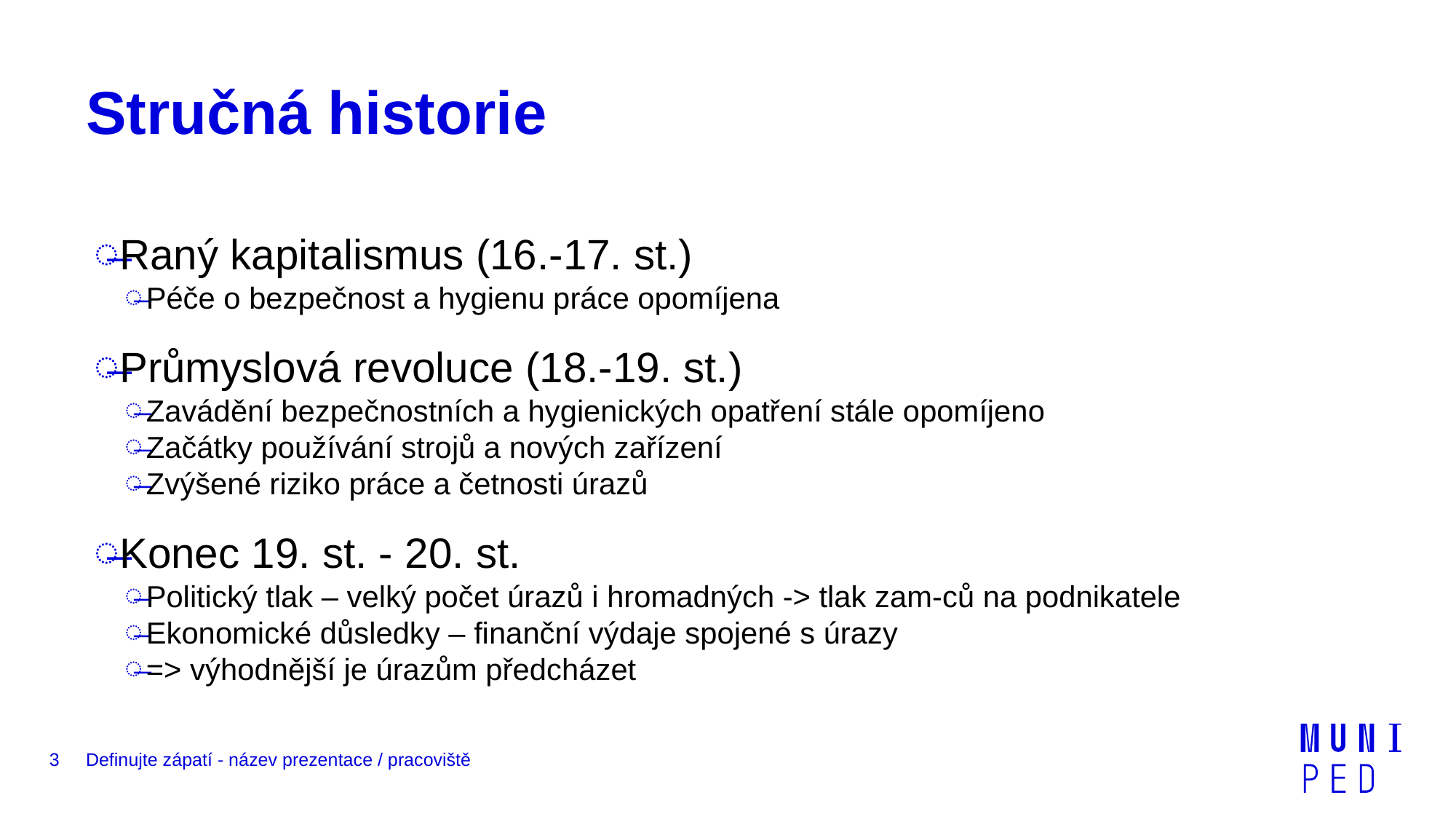

# Stručná historie
Raný kapitalismus (16.-17. st.)
Péče o bezpečnost a hygienu práce opomíjena
Průmyslová revoluce (18.-19. st.)
Zavádění bezpečnostních a hygienických opatření stále opomíjeno
Začátky používání strojů a nových zařízení
Zvýšené riziko práce a četnosti úrazů
Konec 19. st. - 20. st.
Politický tlak – velký počet úrazů i hromadných -> tlak zam-ců na podnikatele
Ekonomické důsledky – finanční výdaje spojené s úrazy
=> výhodnější je úrazům předcházet
3
Definujte zápatí - název prezentace / pracoviště